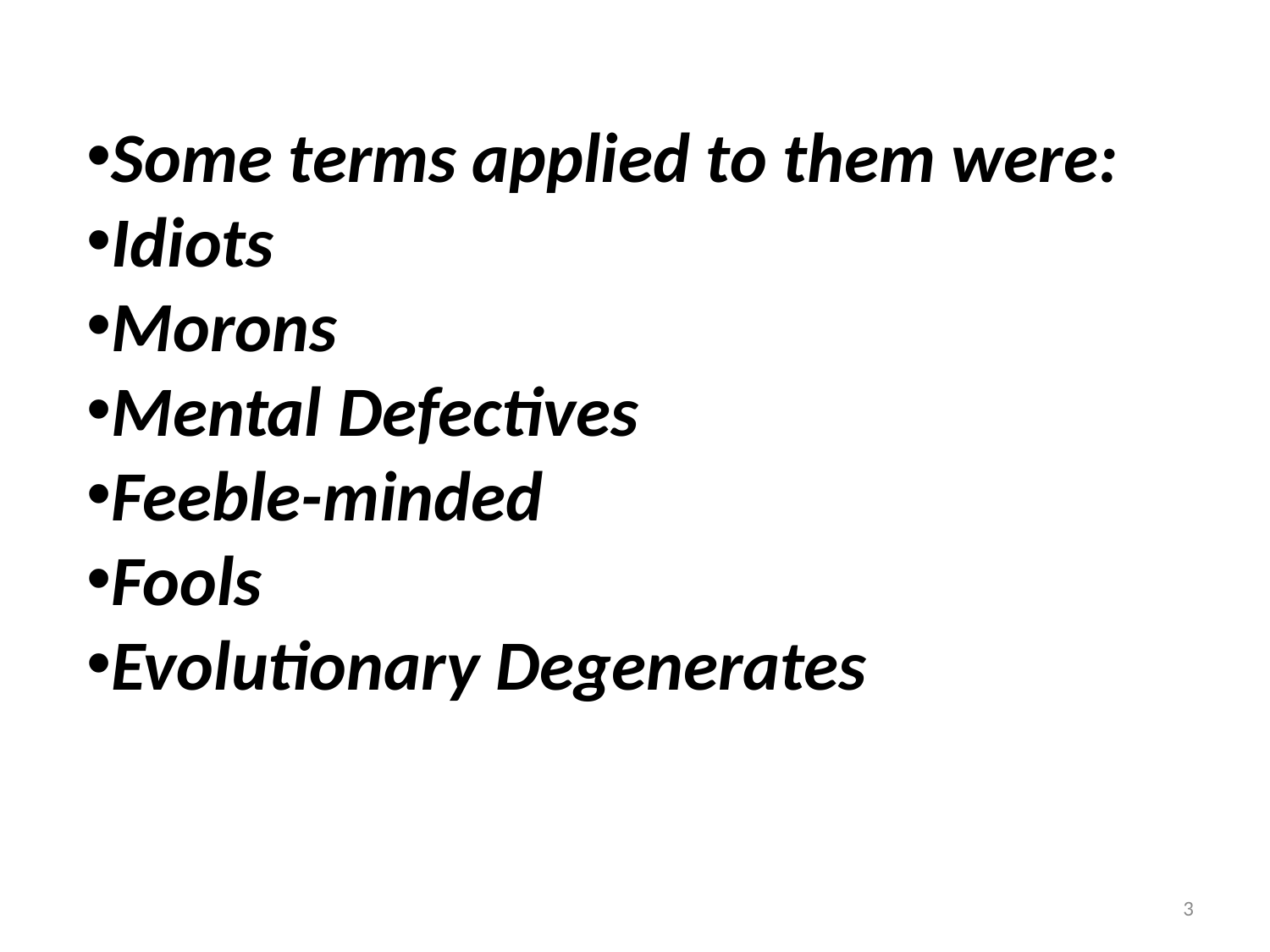

Some terms applied to them were:
Idiots
Morons
Mental Defectives
Feeble-minded
Fools
Evolutionary Degenerates
3